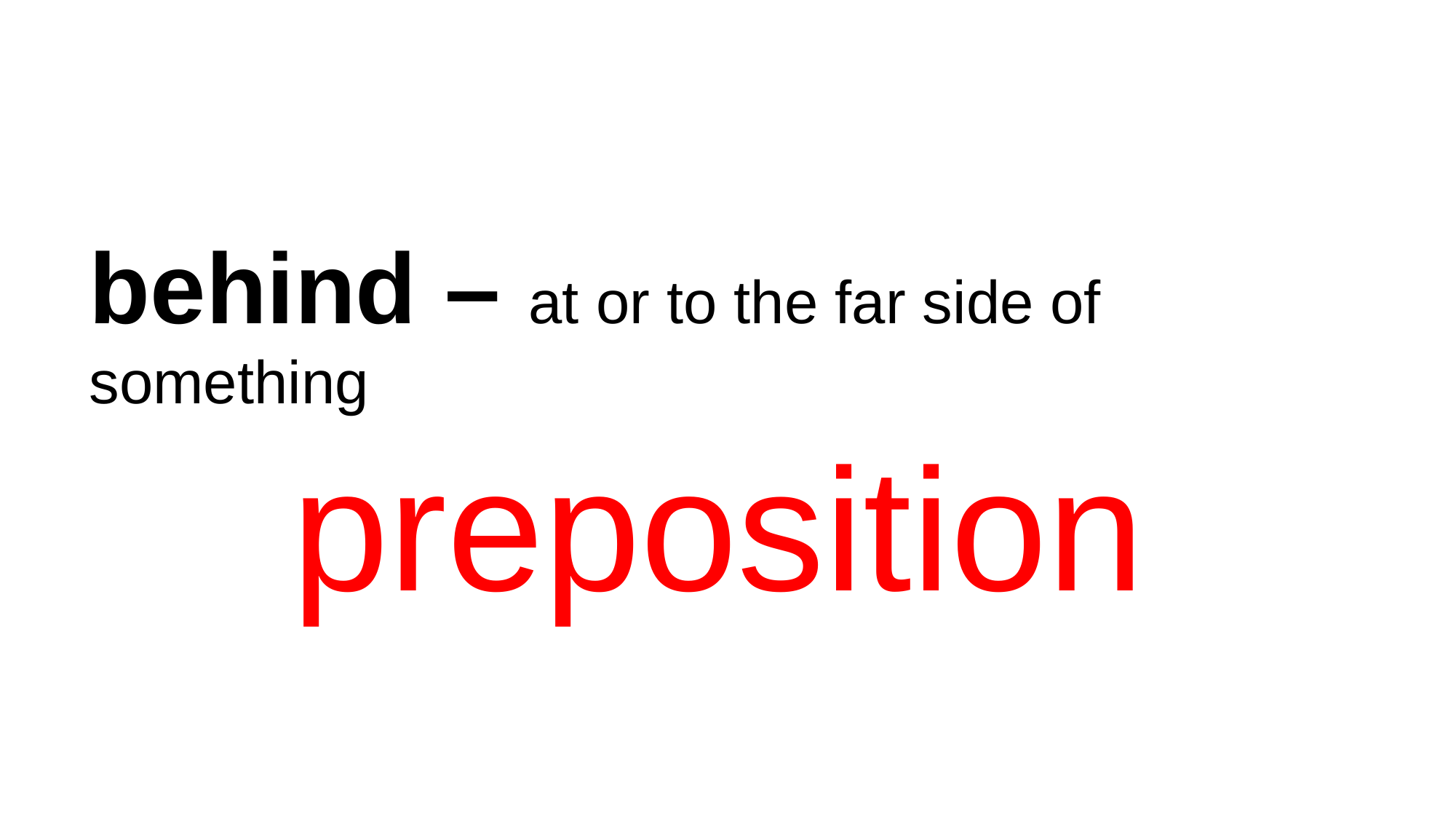

behind – at or to the far side of something
preposition